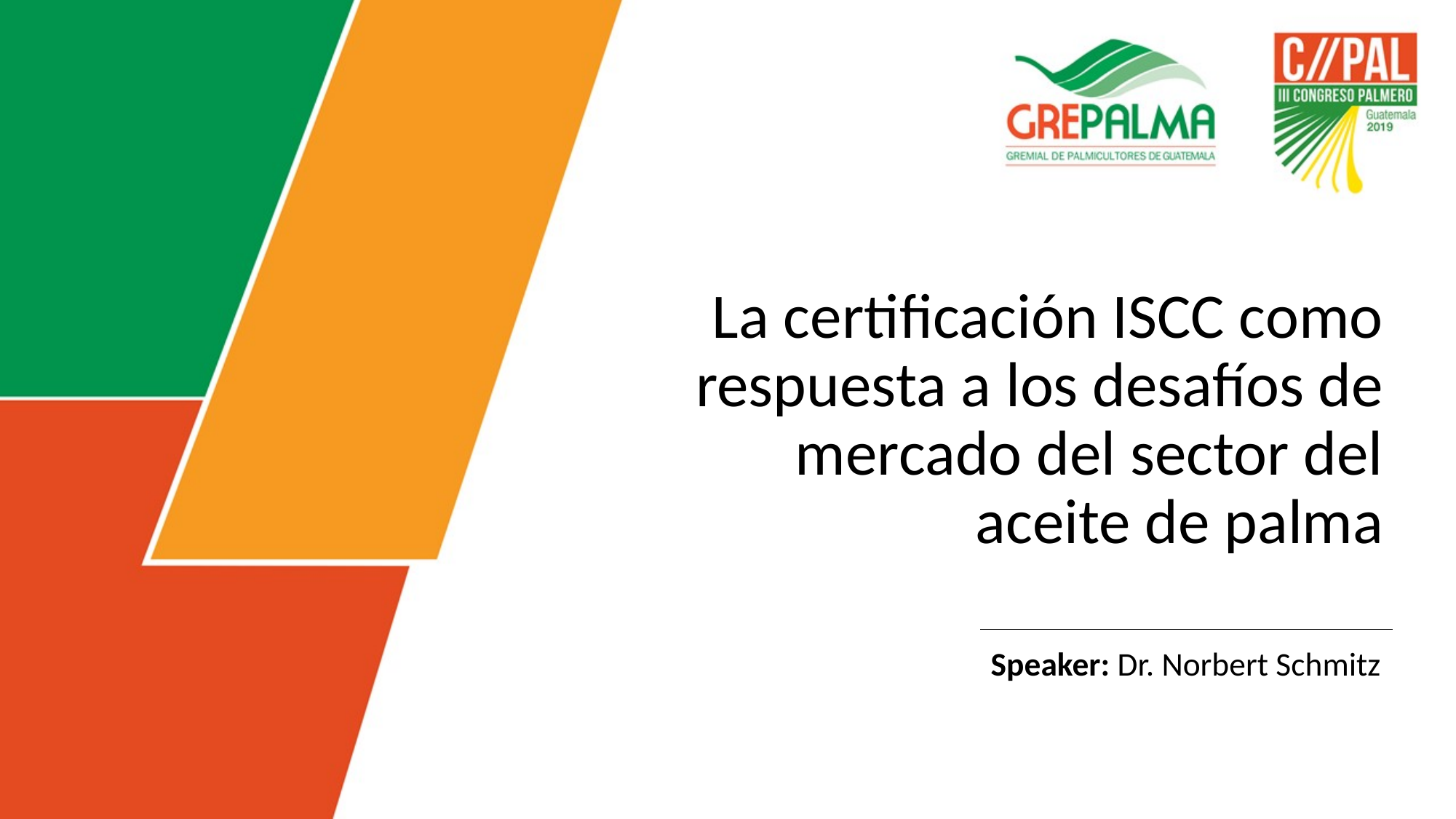

# La certificación ISCC como respuesta a los desafíos de mercado del sector del aceite de palma
Speaker: Dr. Norbert Schmitz